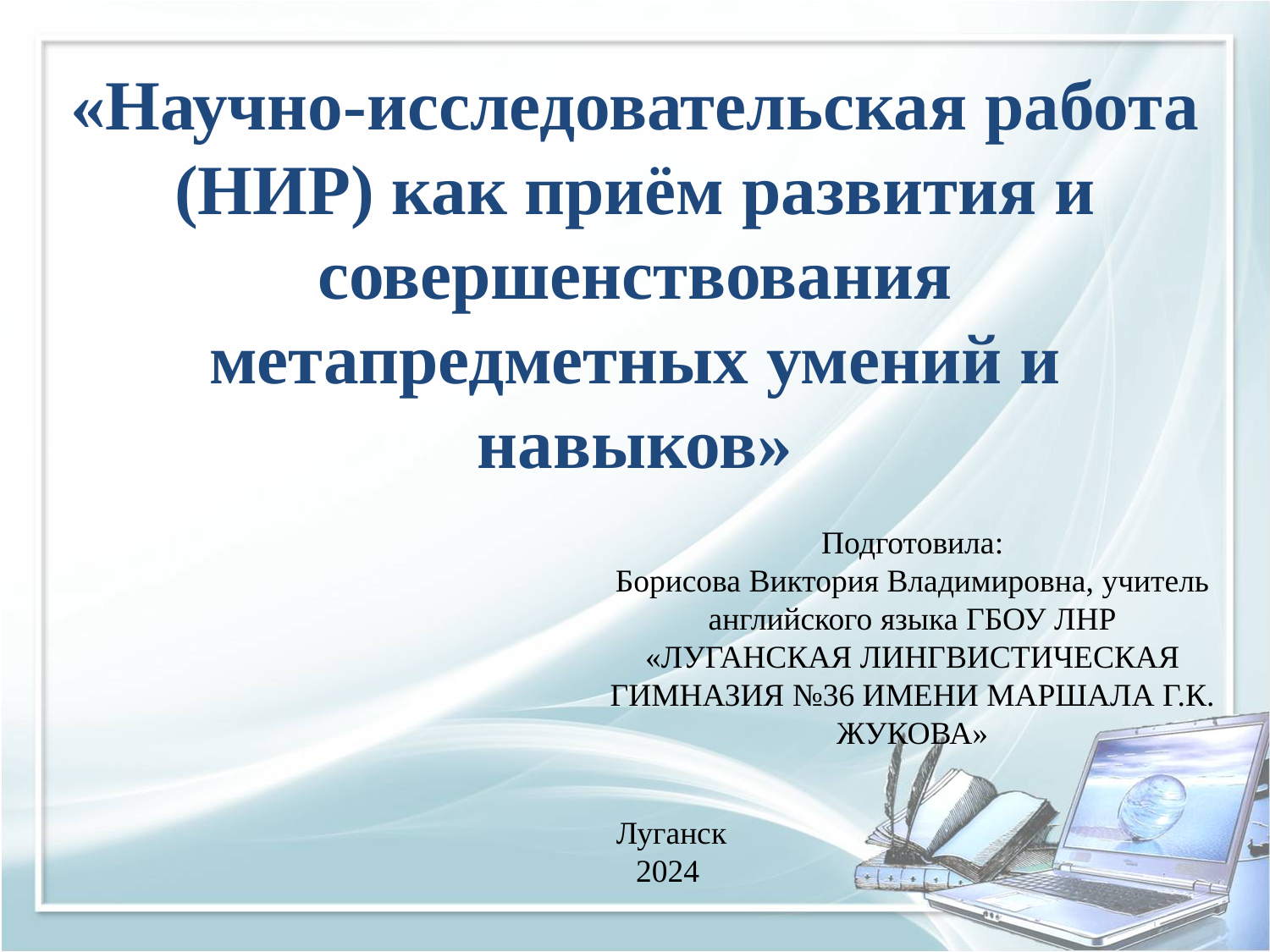

# «Научно-исследовательская работа (НИР) как приём развития и совершенствования метапредметных умений и навыков»

Подготовила:
Борисова Виктория Владимировна, учитель английского языка ГБОУ ЛНР «ЛУГАНСКАЯ ЛИНГВИСТИЧЕСКАЯ ГИМНАЗИЯ №36 ИМЕНИ МАРШАЛА Г.К. ЖУКОВА»
 Луганск
2024